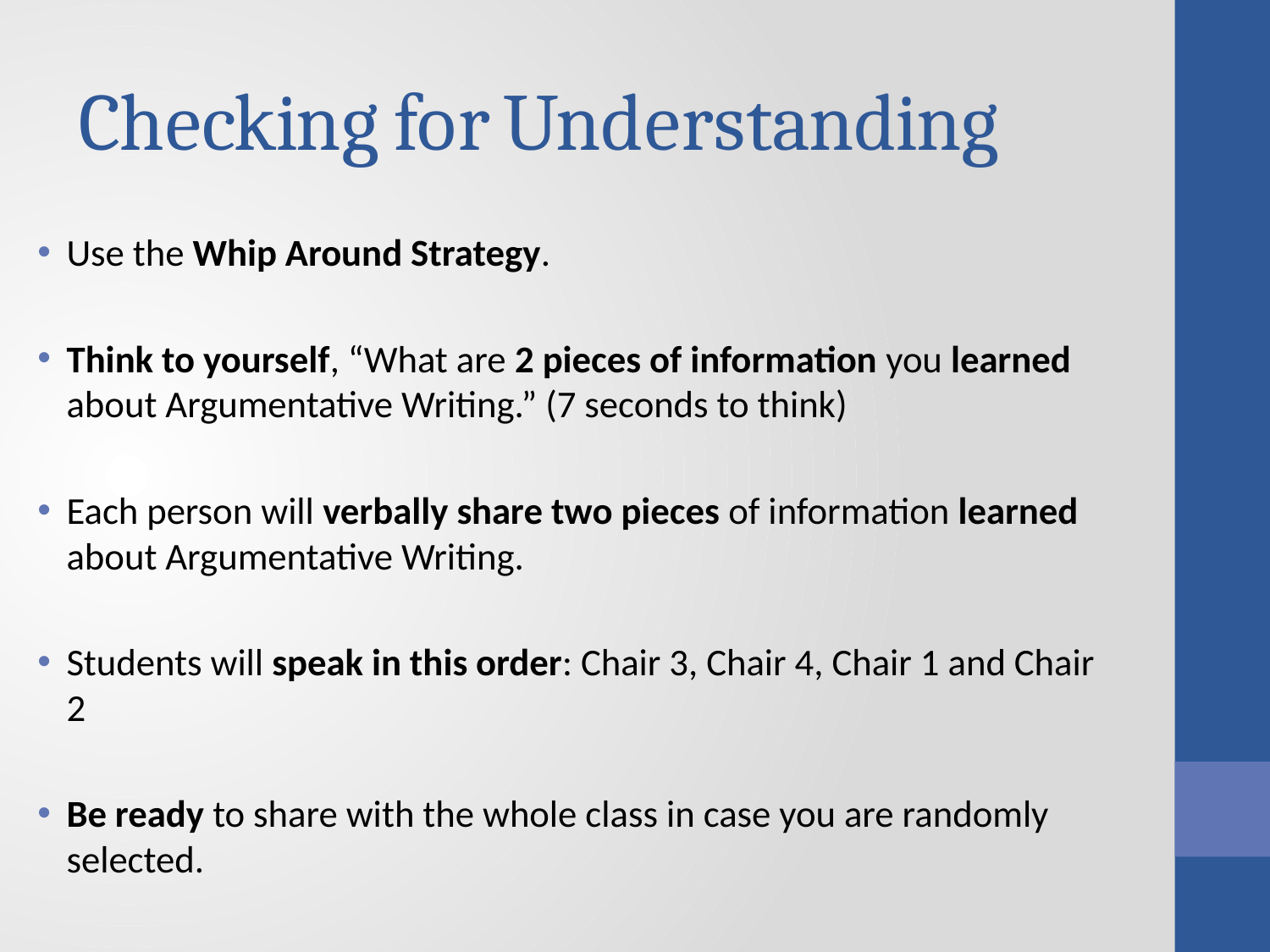

# Checking for Understanding
Use the Whip Around Strategy.

Think to yourself, “What are 2 pieces of information you learned about Argumentative Writing.” (7 seconds to think)

Each person will verbally share two pieces of information learned about Argumentative Writing.

Students will speak in this order: Chair 3, Chair 4, Chair 1 and Chair 2

Be ready to share with the whole class in case you are randomly selected.